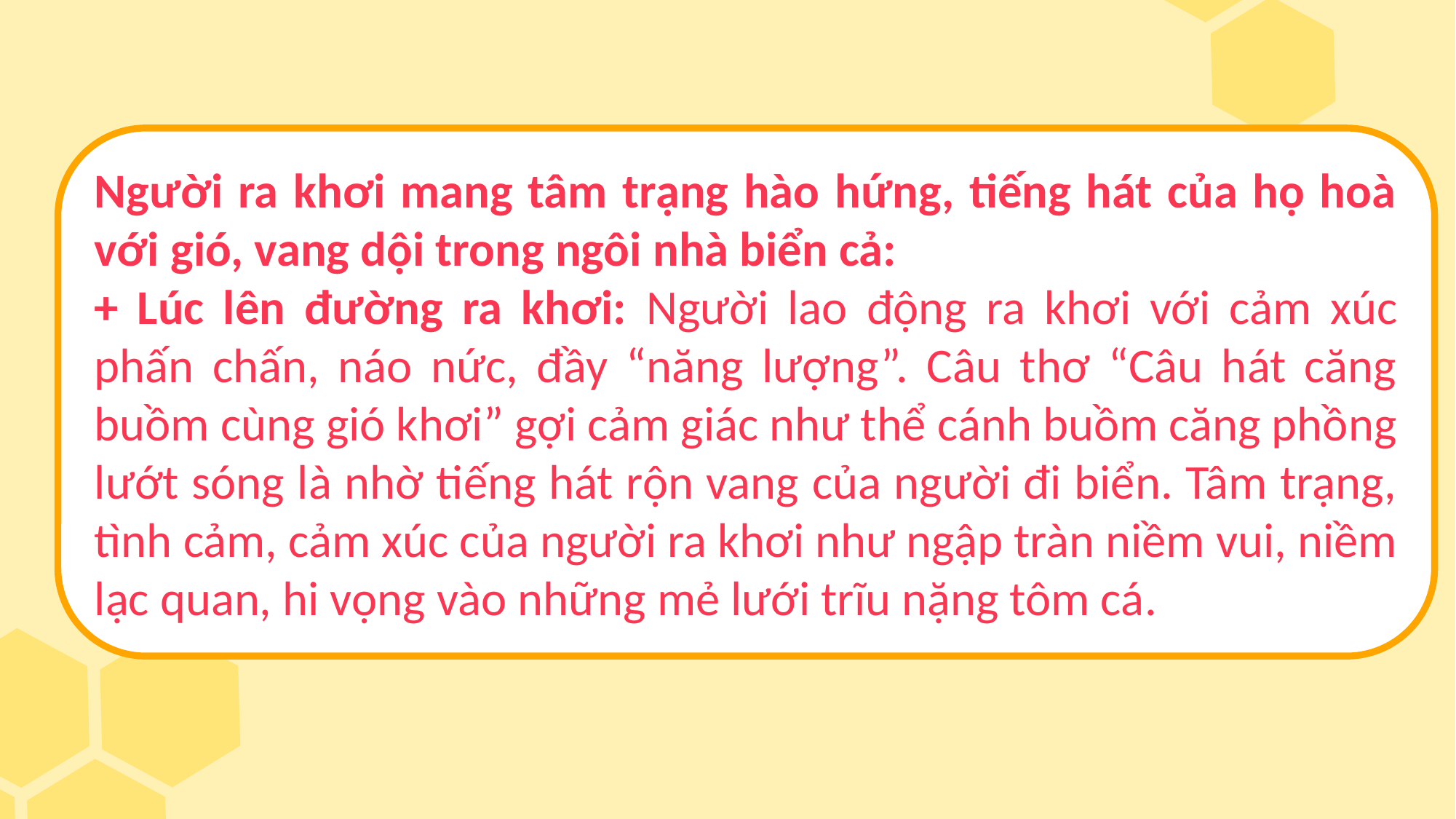

Người ra khơi mang tâm trạng hào hứng, tiếng hát của họ hoà với gió, vang dội trong ngôi nhà biển cả:
+ Lúc lên đường ra khơi: Người lao động ra khơi với cảm xúc phấn chấn, náo nức, đầy “năng lượng”. Câu thơ “Câu hát căng buồm cùng gió khơi” gợi cảm giác như thể cánh buồm căng phồng lướt sóng là nhờ tiếng hát rộn vang của người đi biển. Tâm trạng, tình cảm, cảm xúc của người ra khơi như ngập tràn niềm vui, niềm lạc quan, hi vọng vào những mẻ lưới trĩu nặng tôm cá.